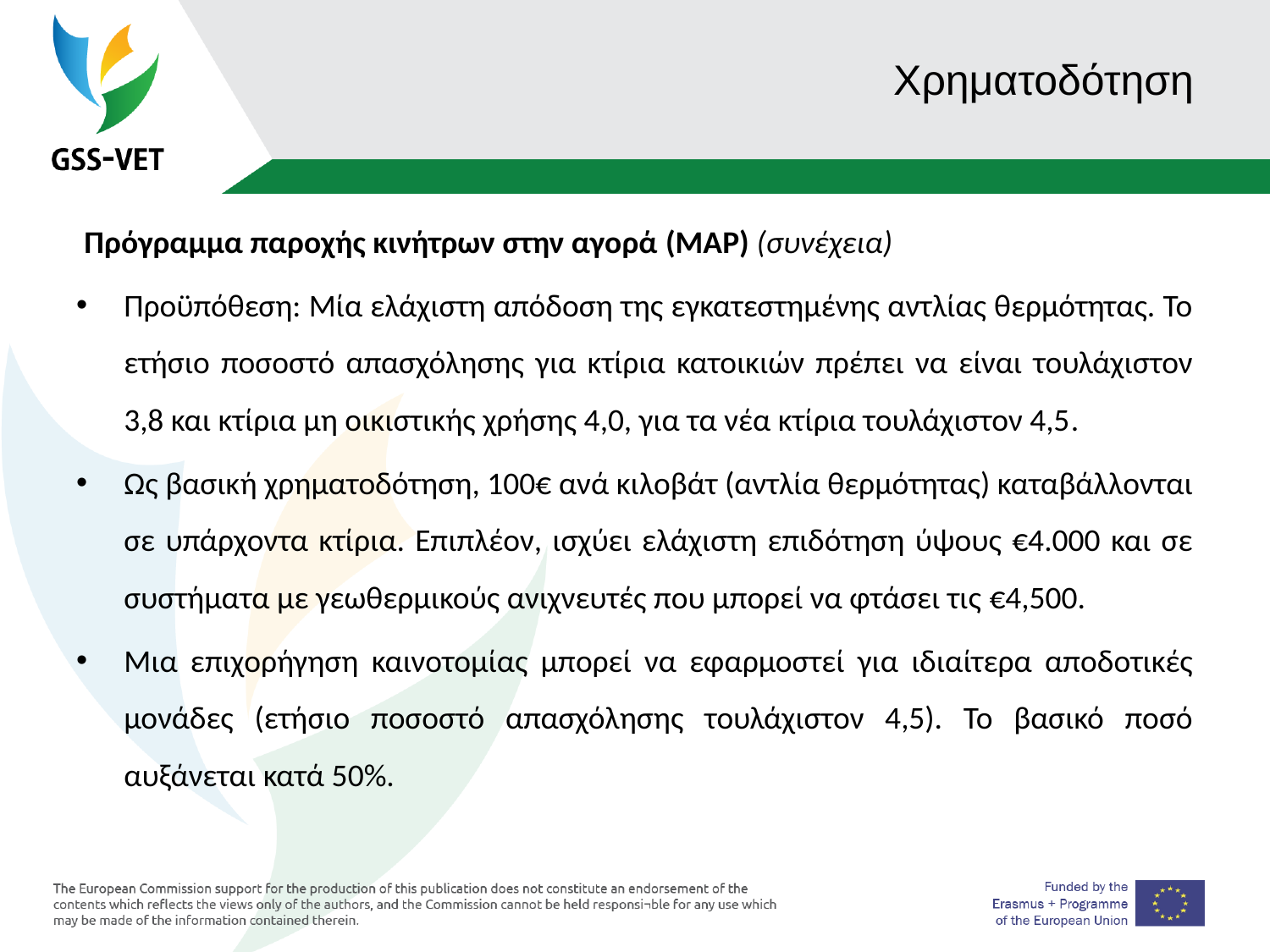

# Χρηματοδότηση
 Πρόγραμμα παροχής κινήτρων στην αγορά (MAP) (συνέχεια)
Προϋπόθεση: Μία ελάχιστη απόδοση της εγκατεστημένης αντλίας θερμότητας. Το ετήσιο ποσοστό απασχόλησης για κτίρια κατοικιών πρέπει να είναι τουλάχιστον 3,8 και κτίρια μη οικιστικής χρήσης 4,0, για τα νέα κτίρια τουλάχιστον 4,5.
Ως βασική χρηματοδότηση, 100€ ανά κιλοβάτ (αντλία θερμότητας) καταβάλλονται σε υπάρχοντα κτίρια. Επιπλέον, ισχύει ελάχιστη επιδότηση ύψους €4.000 και σε συστήματα με γεωθερμικούς ανιχνευτές που μπορεί να φτάσει τις €4,500.
Μια επιχορήγηση καινοτομίας μπορεί να εφαρμοστεί για ιδιαίτερα αποδοτικές μονάδες (ετήσιο ποσοστό απασχόλησης τουλάχιστον 4,5). Το βασικό ποσό αυξάνεται κατά 50%.